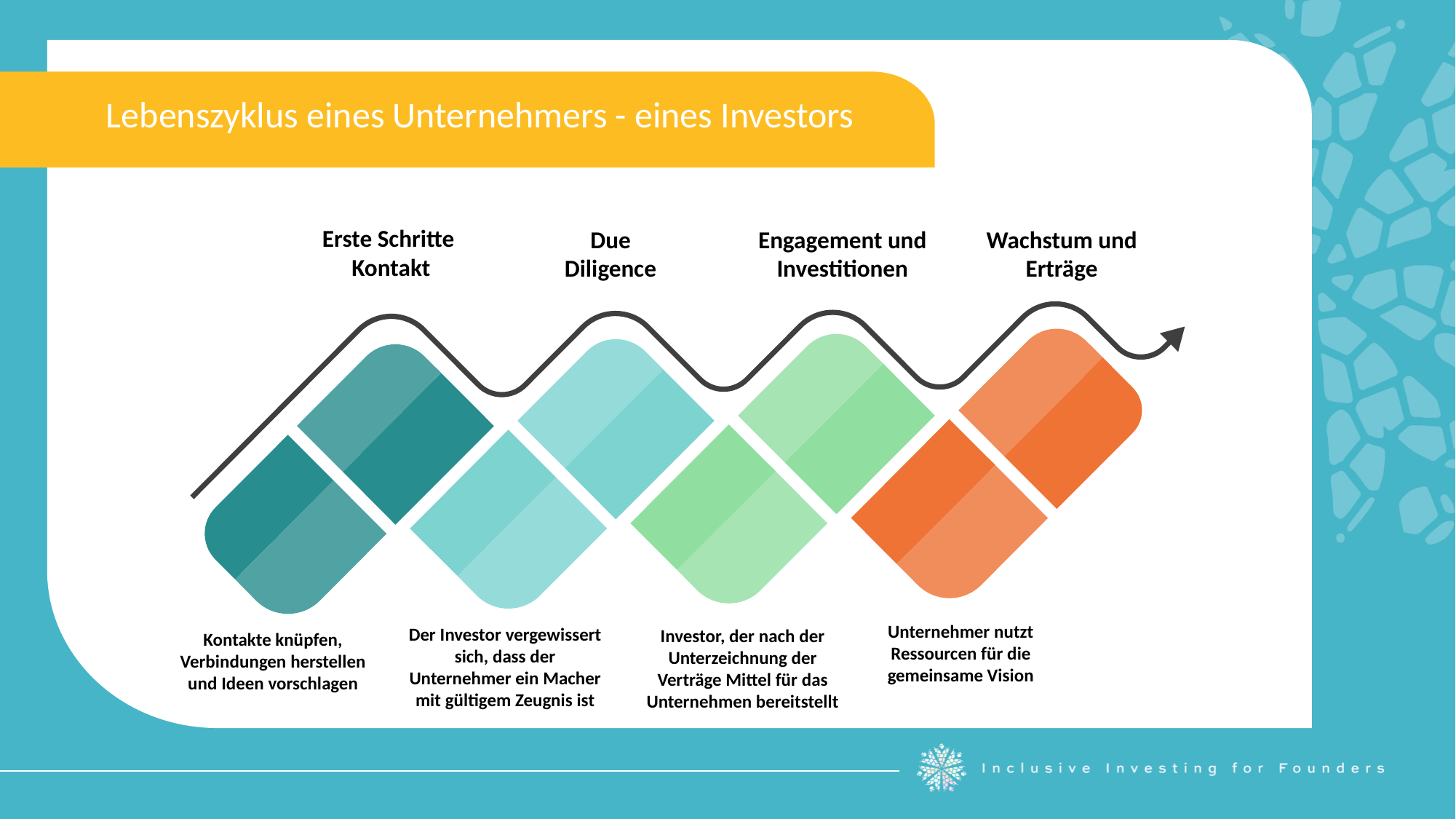

Lebenszyklus eines Unternehmers - eines Investors
Erste Schritte
Kontakt
Due
Diligence
Engagement und Investitionen
Wachstum und Erträge

Unternehmer nutzt Ressourcen für die gemeinsame Vision
Der Investor vergewissert sich, dass der Unternehmer ein Macher mit gültigem Zeugnis ist
Investor, der nach der Unterzeichnung der Verträge Mittel für das Unternehmen bereitstellt
Kontakte knüpfen, Verbindungen herstellen und Ideen vorschlagen